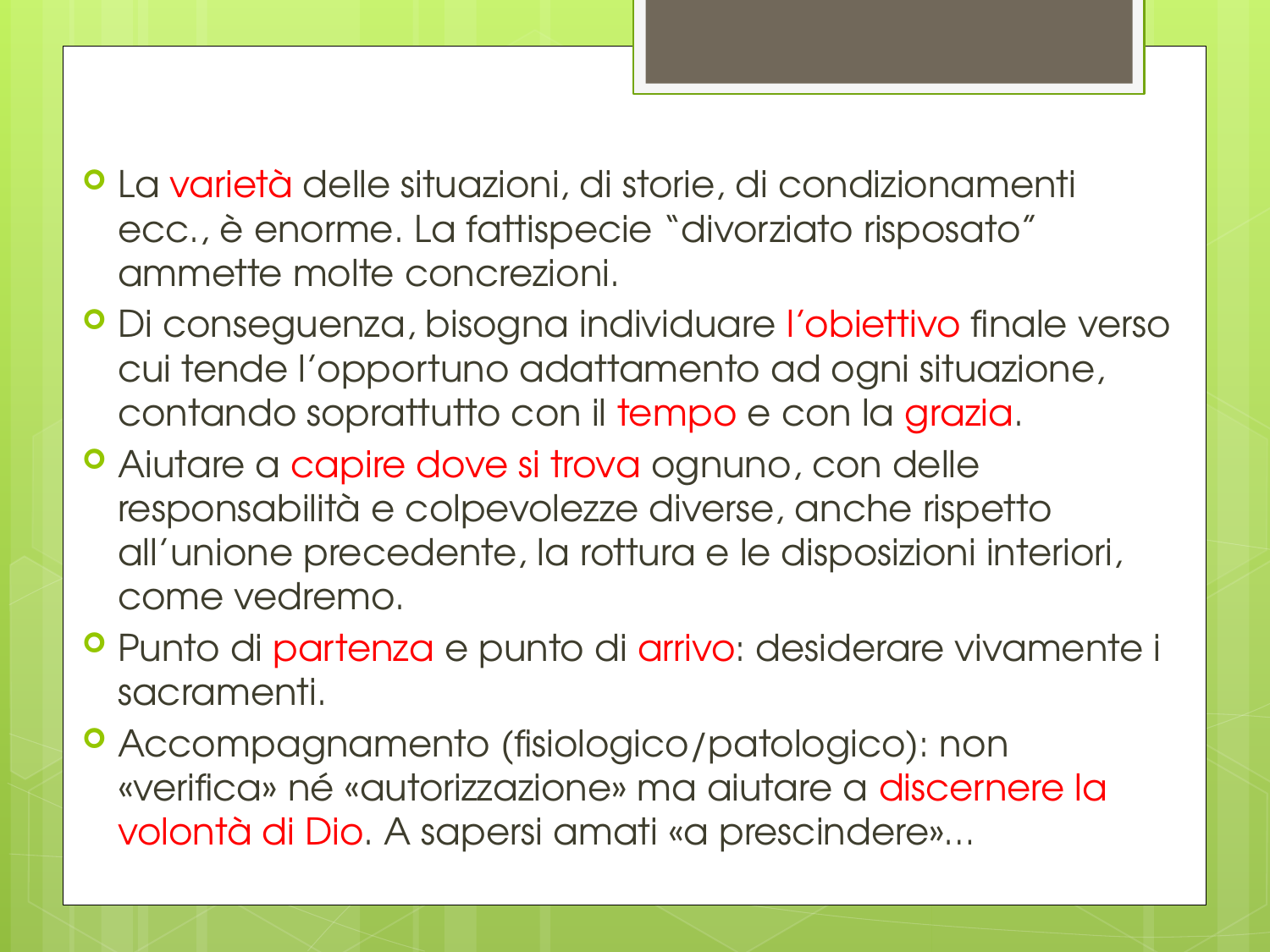

#
La varietà delle situazioni, di storie, di condizionamenti ecc., è enorme. La fattispecie “divorziato risposato” ammette molte concrezioni.
Di conseguenza, bisogna individuare l’obiettivo finale verso cui tende l’opportuno adattamento ad ogni situazione, contando soprattutto con il tempo e con la grazia.
Aiutare a capire dove si trova ognuno, con delle responsabilità e colpevolezze diverse, anche rispetto all’unione precedente, la rottura e le disposizioni interiori, come vedremo.
Punto di partenza e punto di arrivo: desiderare vivamente i sacramenti.
Accompagnamento (fisiologico/patologico): non «verifica» né «autorizzazione» ma aiutare a discernere la volontà di Dio. A sapersi amati «a prescindere»…